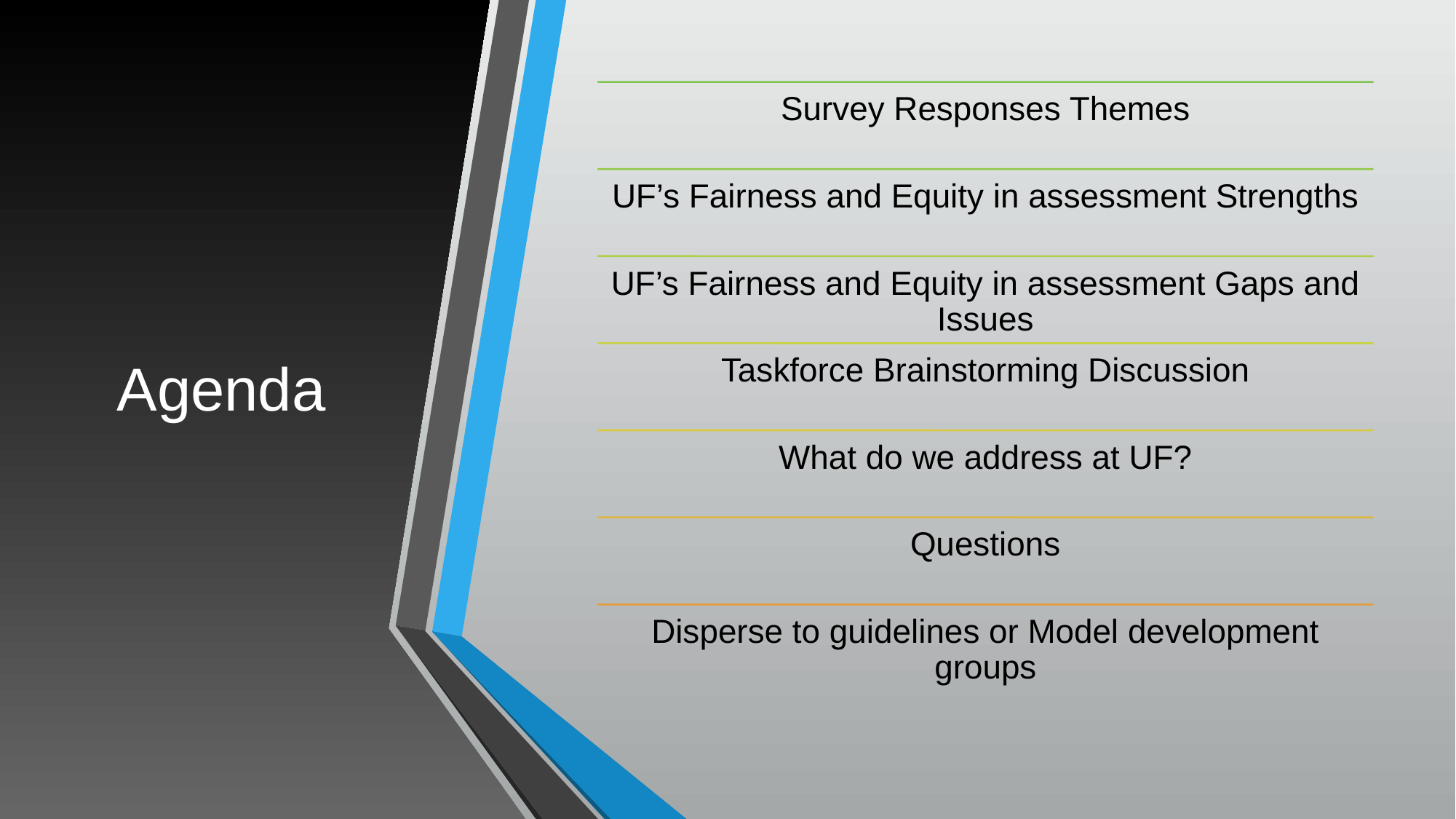

# Agenda
Survey Responses Themes
UF’s Fairness and Equity in assessment Strengths
UF’s Fairness and Equity in assessment Gaps and Issues
Taskforce Brainstorming Discussion
What do we address at UF?
Questions
Disperse to guidelines or Model development groups